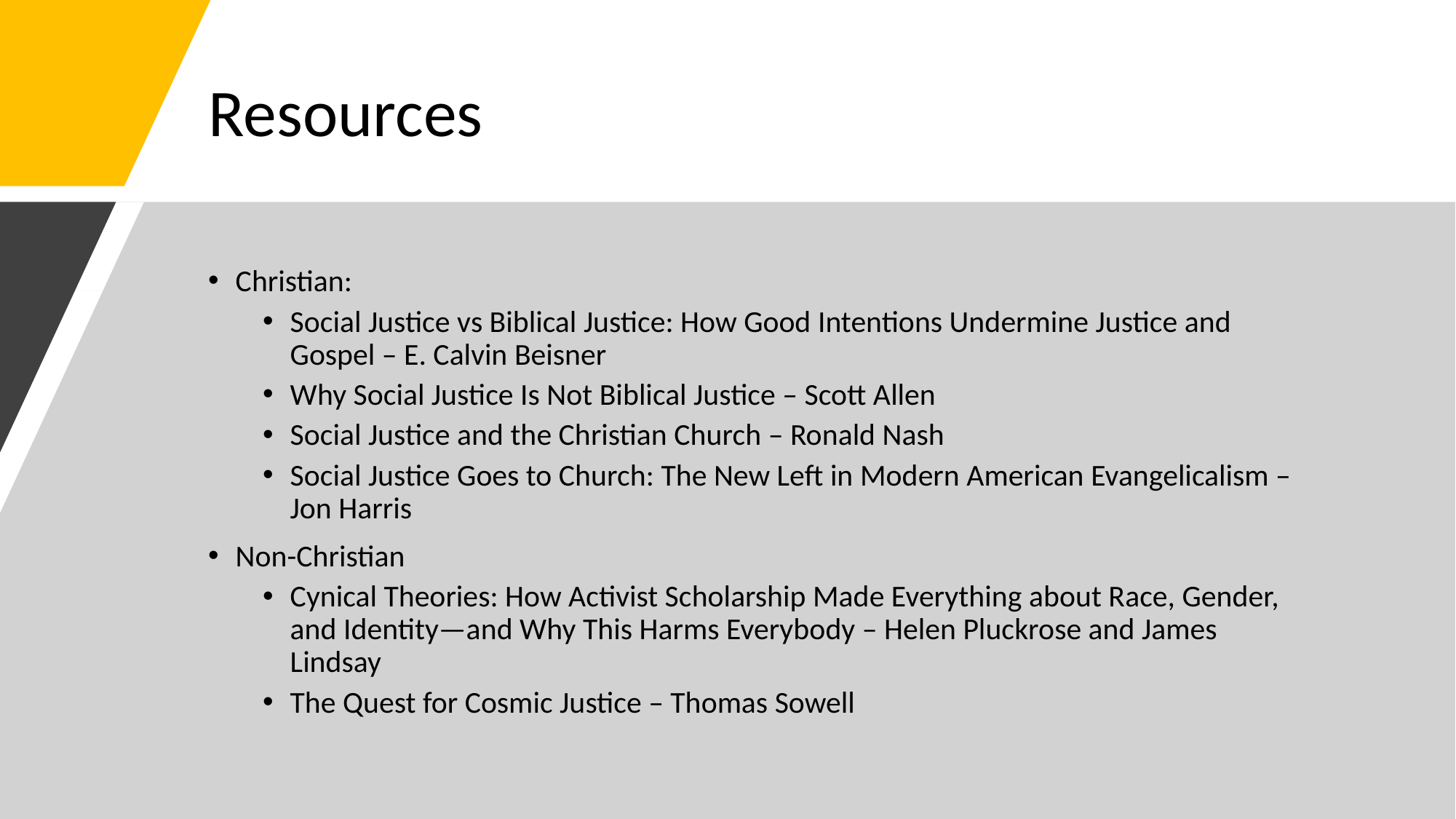

# Resources

Christian:
Social Justice vs Biblical Justice: How Good Intentions Undermine Justice and Gospel – E. Calvin Beisner
Why Social Justice Is Not Biblical Justice – Scott Allen
Social Justice and the Christian Church – Ronald Nash
Social Justice Goes to Church: The New Left in Modern American Evangelicalism – Jon Harris
Non-Christian
Cynical Theories: How Activist Scholarship Made Everything about Race, Gender, and Identity—and Why This Harms Everybody – Helen Pluckrose and James Lindsay
The Quest for Cosmic Justice – Thomas Sowell